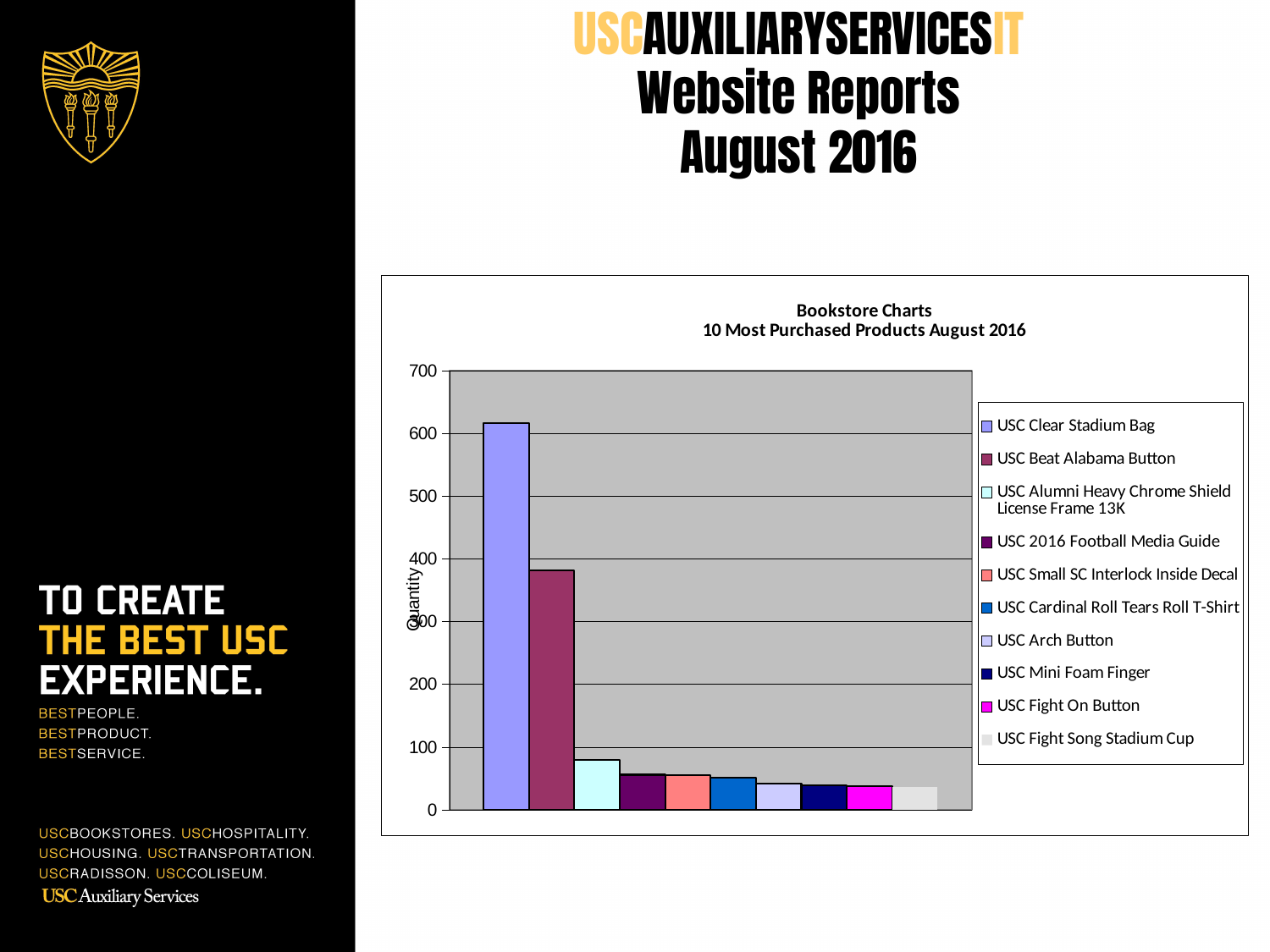

USCAUXILIARYSERVICESIT
Website Reports
August 2016

### Chart: Bookstore Charts
10 Most Purchased Products August 2016

| Category | USC Clear Stadium Bag | USC Beat Alabama Button | USC Alumni Heavy Chrome Shield License Frame 13K | USC 2016 Football Media Guide | USC Small SC Interlock Inside Decal | USC Cardinal Roll Tears Roll T-Shirt | USC Arch Button | USC Mini Foam Finger | USC Fight On Button | USC Fight Song Stadium Cup |
|---|---|---|---|---|---|---|---|---|---|---|
| Quantity | 617.0 | 382.0 | 79.0 | 56.0 | 55.0 | 51.0 | 42.0 | 39.0 | 38.0 | 37.0 |